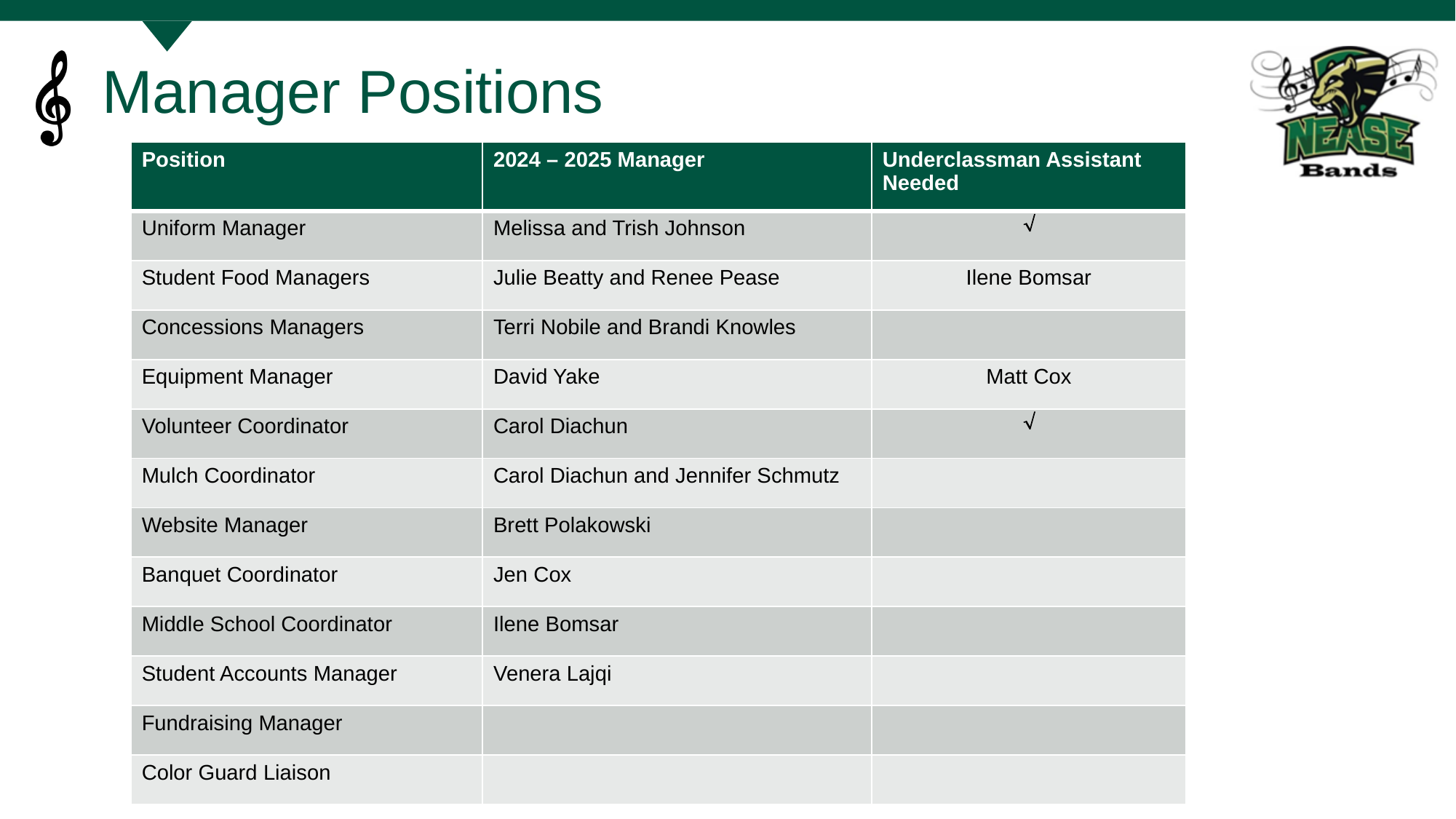

# Manager Positions
| Position | 2024 – 2025 Manager | Underclassman Assistant Needed |
| --- | --- | --- |
| Uniform Manager | Melissa and Trish Johnson | √ |
| Student Food Managers | Julie Beatty and Renee Pease | Ilene Bomsar |
| Concessions Managers | Terri Nobile and Brandi Knowles |  |
| Equipment Manager | David Yake | Matt Cox |
| Volunteer Coordinator | Carol Diachun | √ |
| Mulch Coordinator | Carol Diachun and Jennifer Schmutz |  |
| Website Manager | Brett Polakowski |  |
| Banquet Coordinator | Jen Cox |  |
| Middle School Coordinator | Ilene Bomsar |  |
| Student Accounts Manager | Venera Lajqi |  |
| Fundraising Manager |  |  |
| Color Guard Liaison |  |  |